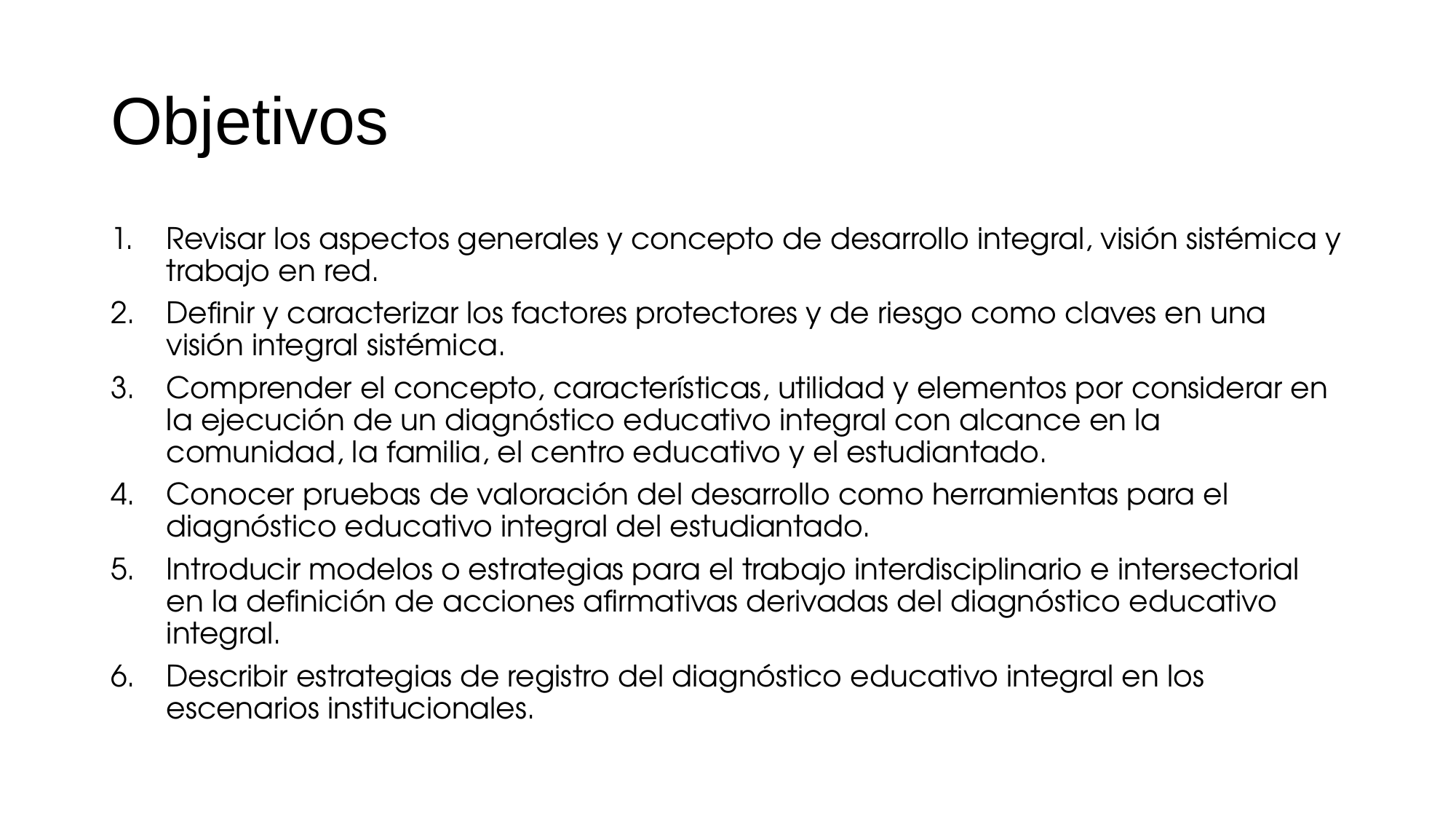

# Objetivos
Revisar los aspectos generales y concepto de desarrollo integral, visión sistémica y trabajo en red.
Definir y caracterizar los factores protectores y de riesgo como claves en una visión integral sistémica.
Comprender el concepto, características, utilidad y elementos por considerar en la ejecución de un diagnóstico educativo integral con alcance en la comunidad, la familia, el centro educativo y el estudiantado.
Conocer pruebas de valoración del desarrollo como herramientas para el diagnóstico educativo integral del estudiantado.
Introducir modelos o estrategias para el trabajo interdisciplinario e intersectorial en la definición de acciones afirmativas derivadas del diagnóstico educativo integral.
Describir estrategias de registro del diagnóstico educativo integral en los escenarios institucionales.